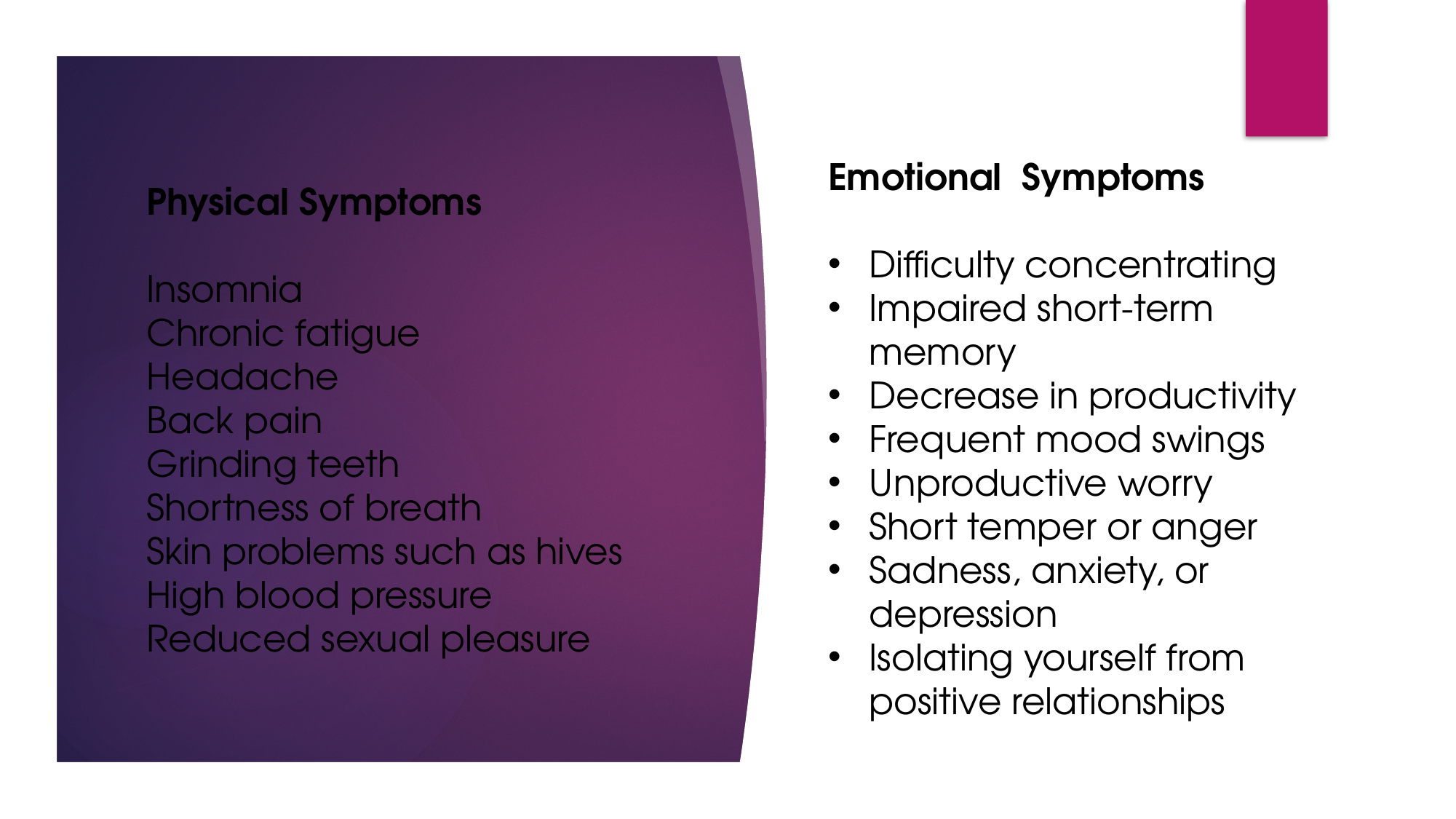

Emotional  Symptoms

Difficulty concentrating
Impaired short-term memory
Decrease in productivity
Frequent mood swings
Unproductive worry
Short temper or anger
Sadness, anxiety, or depression
Isolating yourself from positive relationships

# Physical Symptoms Insomnia Chronic fatigue Headache Back pain Grinding teeth Shortness of breath Skin problems such as hives High blood pressure Reduced sexual pleasure